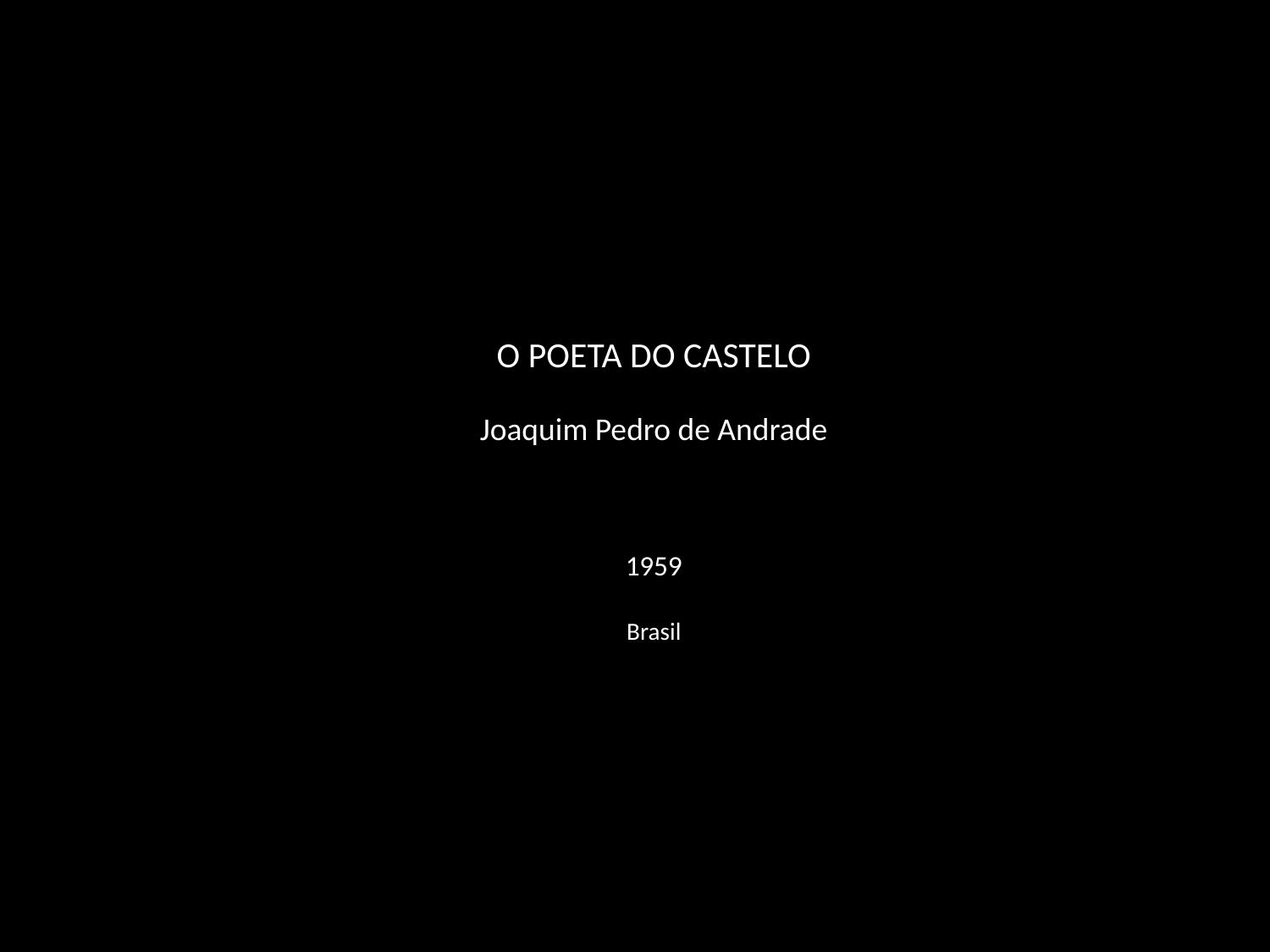

O POETA DO CASTELO

Joaquim Pedro de Andrade

1959

Brasil